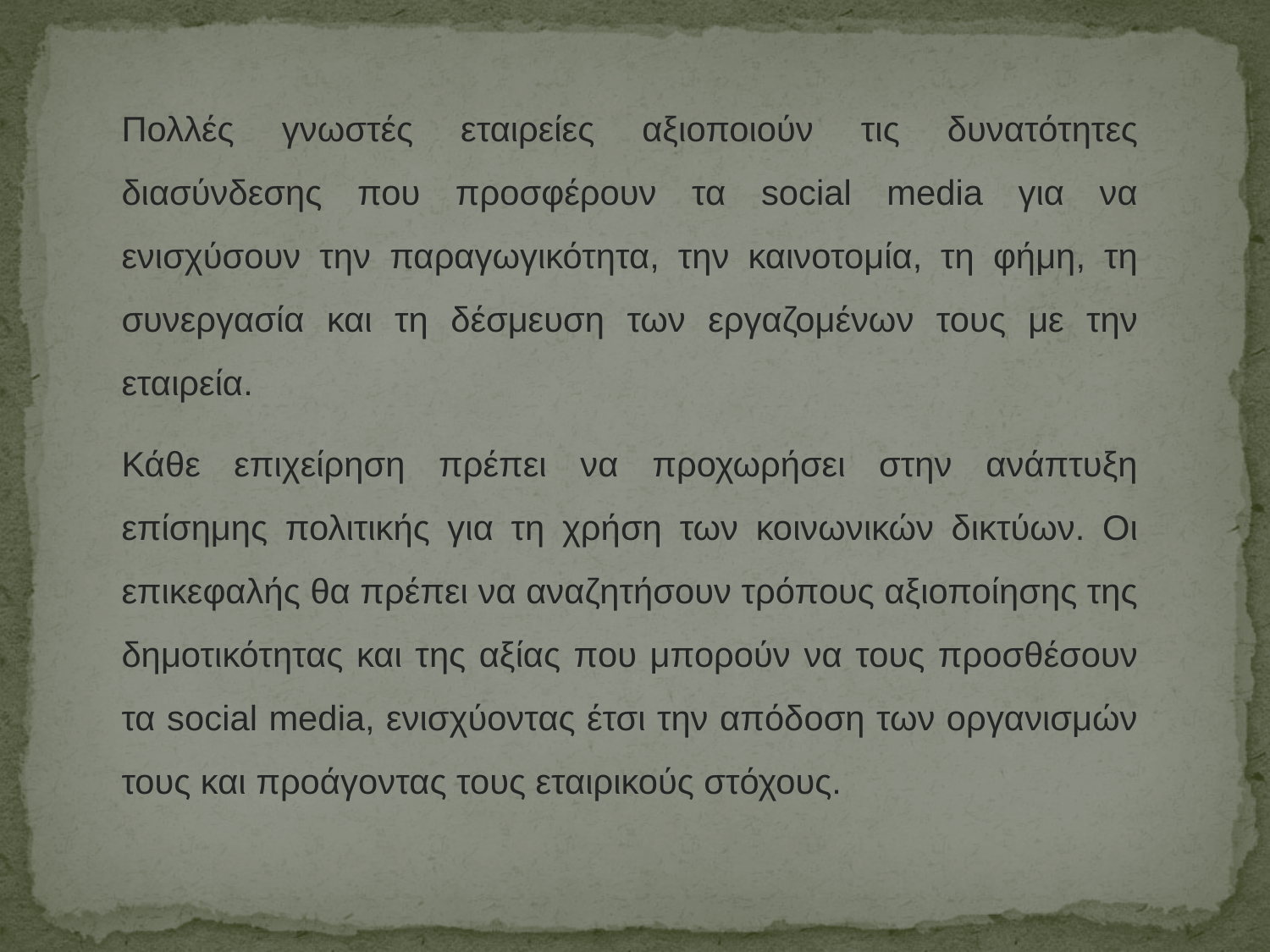

Πολλές γνωστές εταιρείες αξιοποιούν τις δυνατότητες διασύνδεσης που προσφέρουν τα social media για να ενισχύσουν την παραγωγικότητα, την καινοτομία, τη φήμη, τη συνεργασία και τη δέσμευση των εργαζομένων τους με την εταιρεία.
Κάθε επιχείρηση πρέπει να προχωρήσει στην ανάπτυξη επίσημης πολιτικής για τη χρήση των κοινωνικών δικτύων. Οι επικεφαλής θα πρέπει να αναζητήσουν τρόπους αξιοποίησης της δημοτικότητας και της αξίας που μπορούν να τους προσθέσουν τα social media, ενισχύοντας έτσι την απόδοση των οργανισμών τους και προάγοντας τους εταιρικούς στόχους.